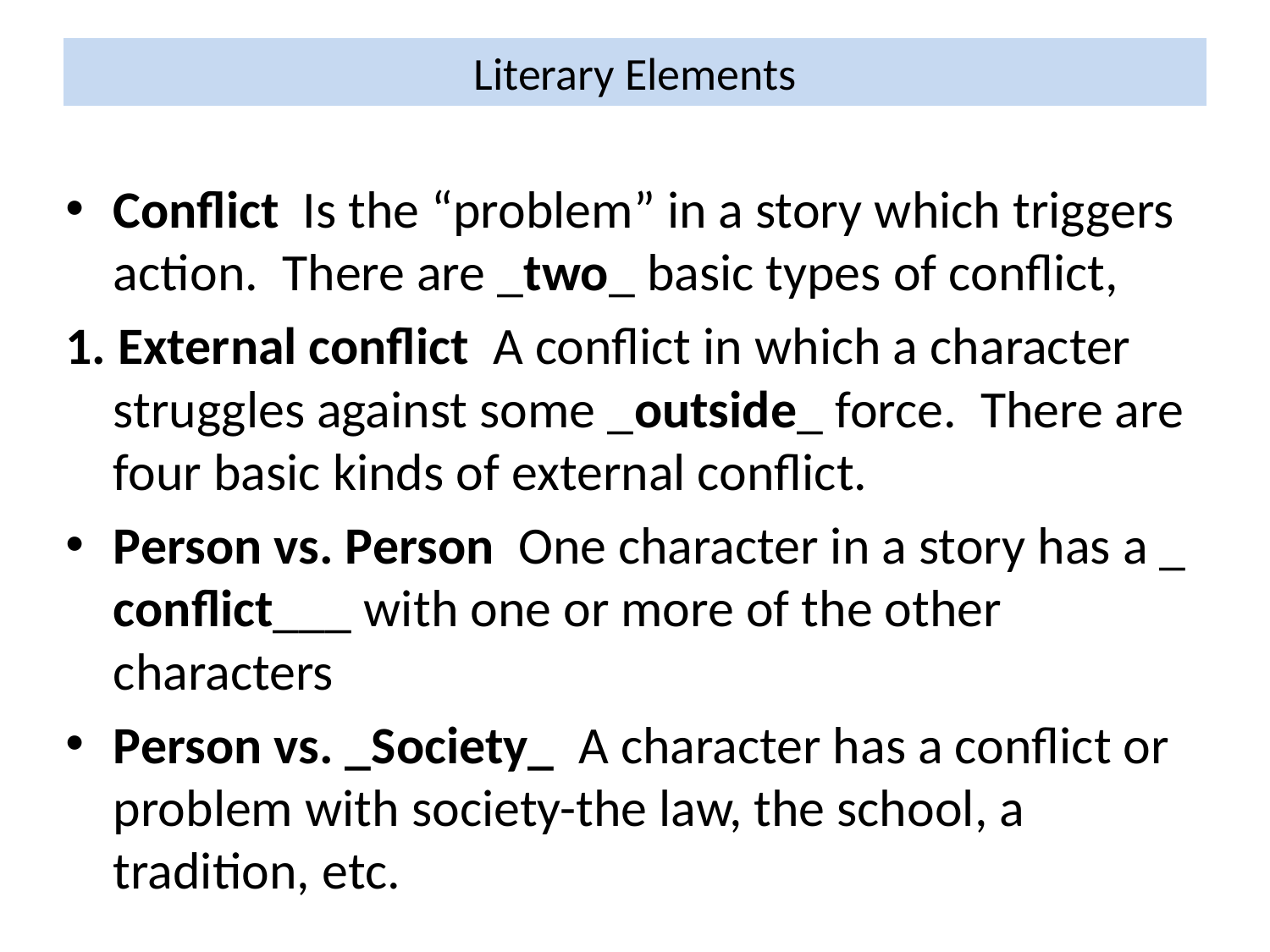

# Literary Elements
Conflict  Is the “problem” in a story which triggers action.  There are _two_ basic types of conflict,
1. External conflict  A conflict in which a character struggles against some _outside_ force.  There are four basic kinds of external conflict.
Person vs. Person  One character in a story has a _ conflict___ with one or more of the other characters
Person vs. _Society_  A character has a conflict or problem with society-the law, the school, a tradition, etc.